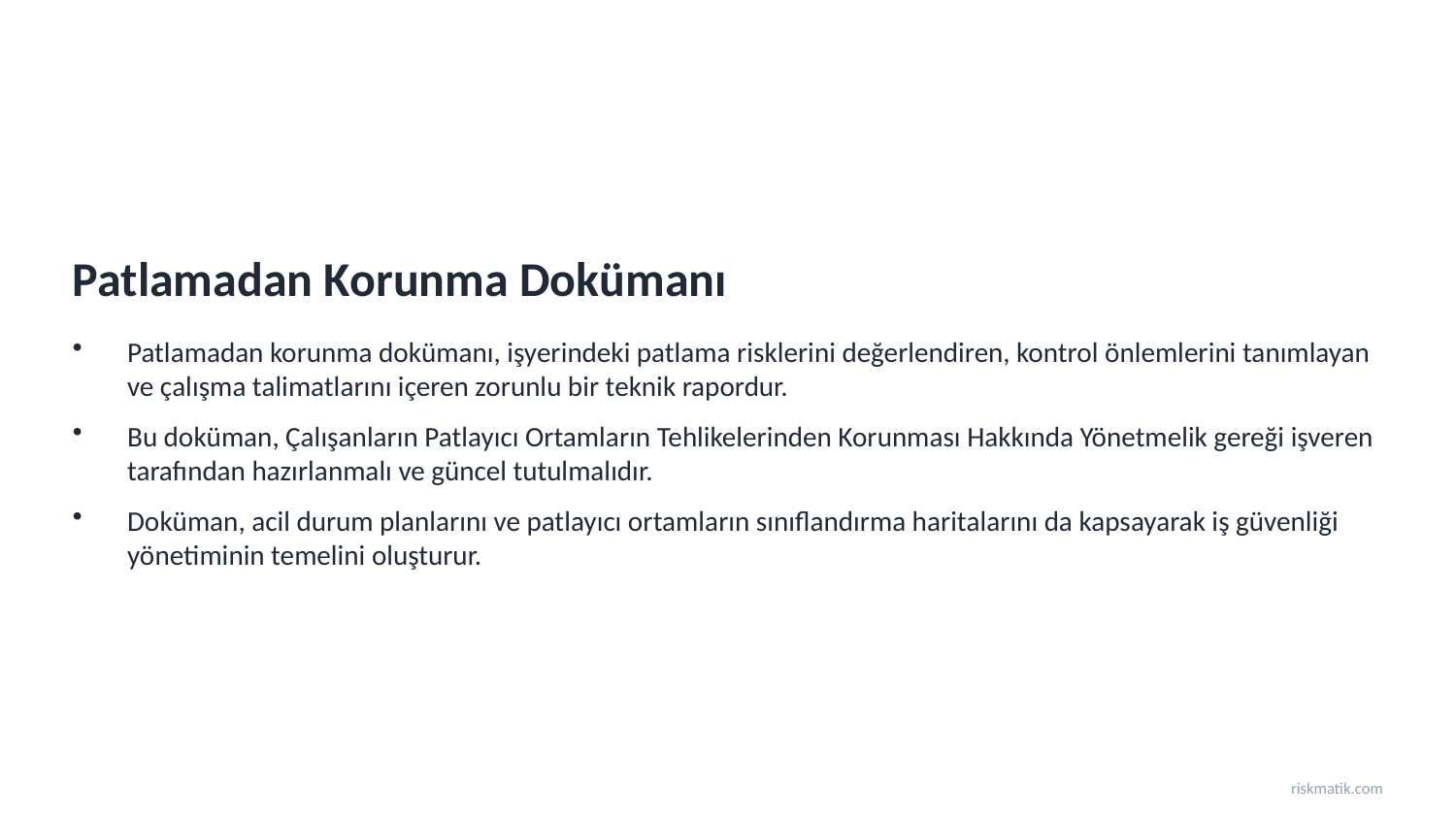

Patlamadan Korunma Dokümanı
Patlamadan korunma dokümanı, işyerindeki patlama risklerini değerlendiren, kontrol önlemlerini tanımlayan ve çalışma talimatlarını içeren zorunlu bir teknik rapordur.
Bu doküman, Çalışanların Patlayıcı Ortamların Tehlikelerinden Korunması Hakkında Yönetmelik gereği işveren tarafından hazırlanmalı ve güncel tutulmalıdır.
Doküman, acil durum planlarını ve patlayıcı ortamların sınıflandırma haritalarını da kapsayarak iş güvenliği yönetiminin temelini oluşturur.
riskmatik.com